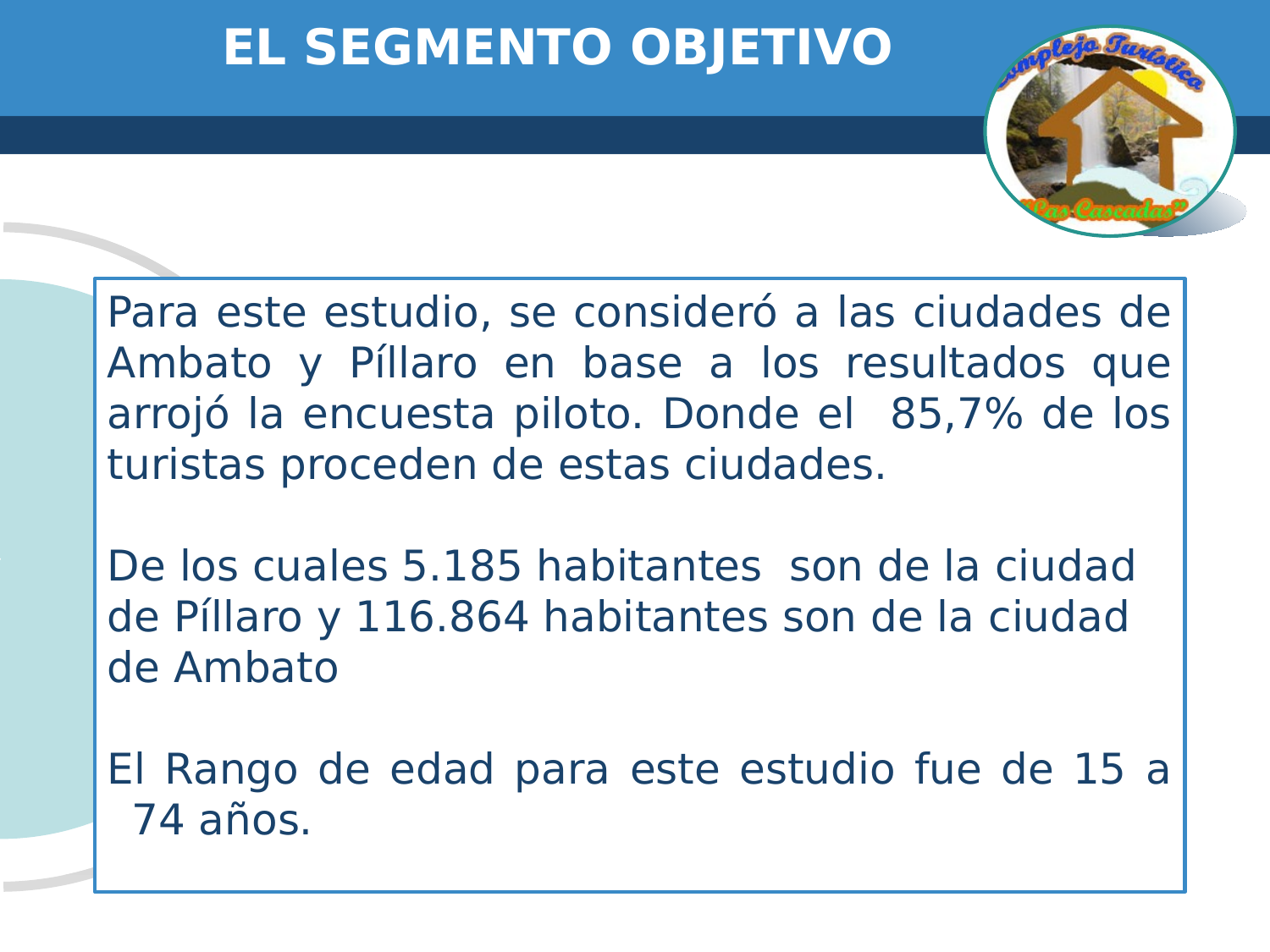

# EL SEGMENTO OBJETIVO

Para este estudio, se consideró a las ciudades de Ambato y Píllaro en base a los resultados que arrojó la encuesta piloto. Donde el  85,7% de los turistas proceden de estas ciudades.

De los cuales 5.185 habitantes  son de la ciudad de Píllaro y 116.864 habitantes son de la ciudad de Ambato

El Rango de edad para este estudio fue de 15 a 74 años.